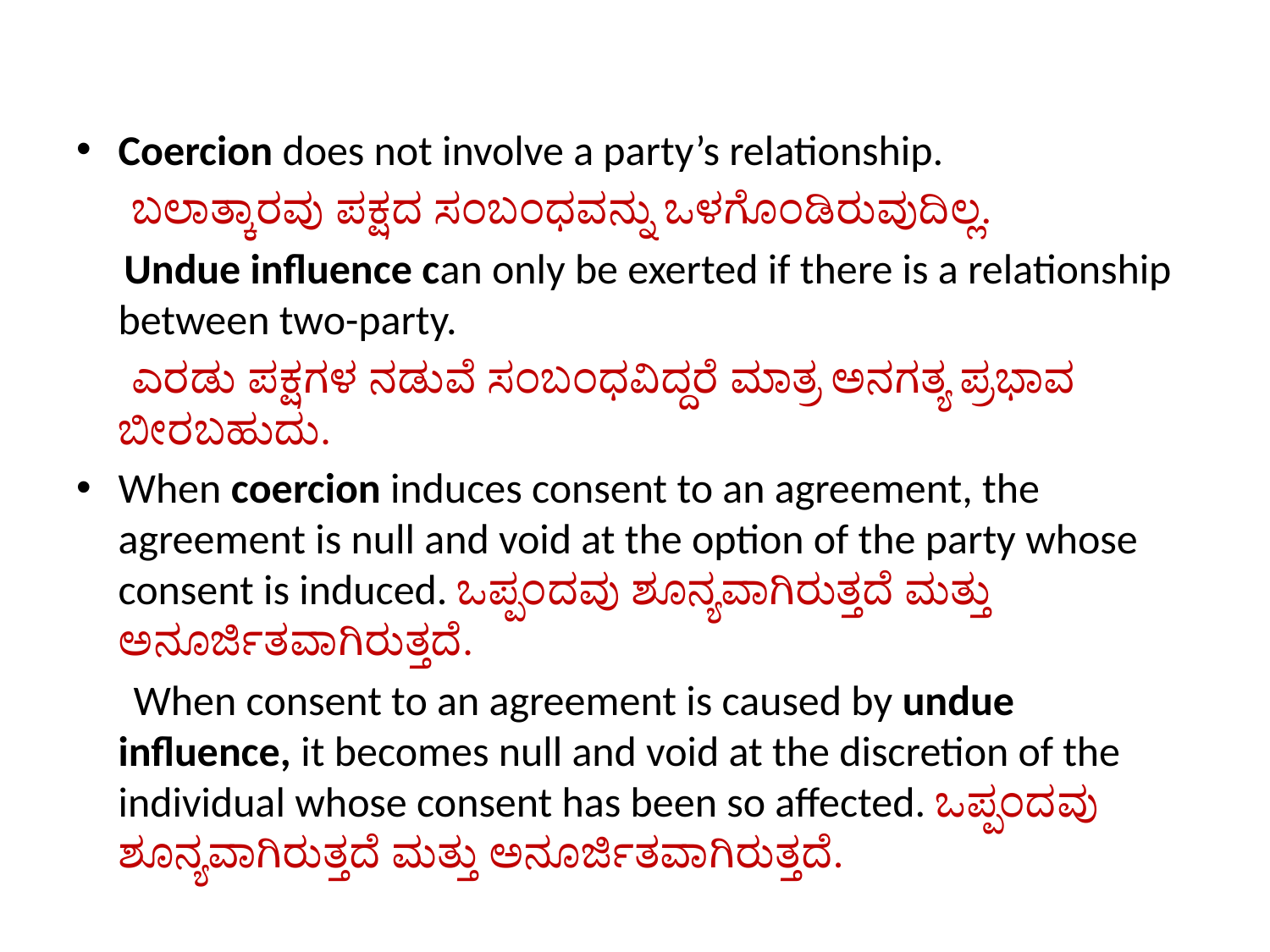

#
Coercion does not involve a party’s relationship.
     ಬಲಾತ್ಕಾರವು ಪಕ್ಷದ ಸಂಬಂಧವನ್ನು ಒಳಗೊಂಡಿರುವುದಿಲ್ಲ.
     Undue influence can only be exerted if there is a relationship between two-party.
     ಎರಡು ಪಕ್ಷಗಳ ನಡುವೆ ಸಂಬಂಧವಿದ್ದರೆ ಮಾತ್ರ ಅನಗತ್ಯ ಪ್ರಭಾವ ಬೀರಬಹುದು.
When coercion induces consent to an agreement, the agreement is null and void at the option of the party whose consent is induced. ಒಪ್ಪಂದವು ಶೂನ್ಯವಾಗಿರುತ್ತದೆ ಮತ್ತು ಅನೂರ್ಜಿತವಾಗಿರುತ್ತದೆ.
      When consent to an agreement is caused by undue influence, it becomes null and void at the discretion of the individual whose consent has been so affected. ಒಪ್ಪಂದವು ಶೂನ್ಯವಾಗಿರುತ್ತದೆ ಮತ್ತು ಅನೂರ್ಜಿತವಾಗಿರುತ್ತದೆ.